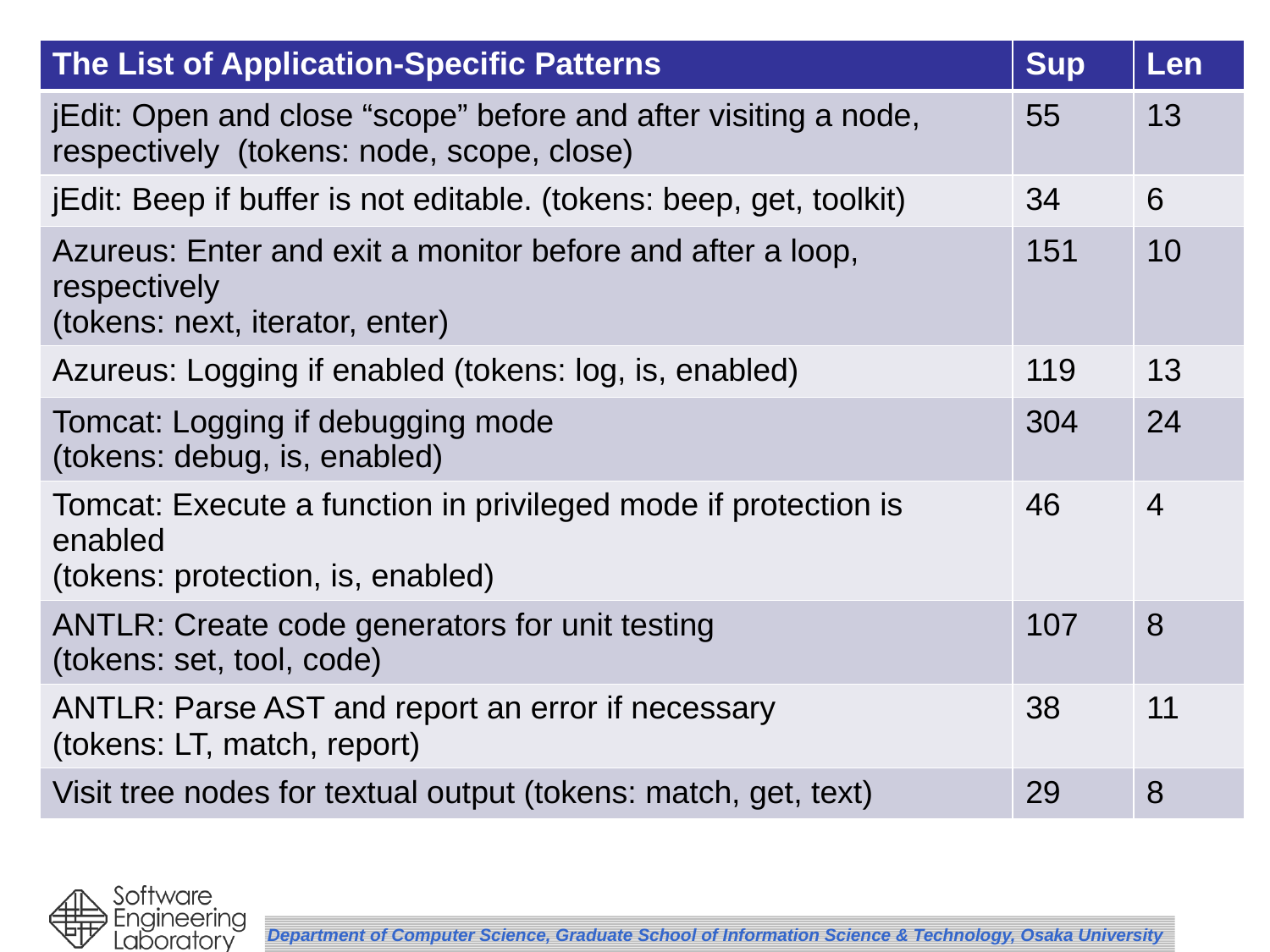

#
| The List of Application-Specific Patterns | Sup | Len |
| --- | --- | --- |
| jEdit: Open and close “scope” before and after visiting a node, respectively (tokens: node, scope, close) | 55 | 13 |
| jEdit: Beep if buffer is not editable. (tokens: beep, get, toolkit) | 34 | 6 |
| Azureus: Enter and exit a monitor before and after a loop, respectively (tokens: next, iterator, enter) | 151 | 10 |
| Azureus: Logging if enabled (tokens: log, is, enabled) | 119 | 13 |
| Tomcat: Logging if debugging mode (tokens: debug, is, enabled) | 304 | 24 |
| Tomcat: Execute a function in privileged mode if protection is enabled (tokens: protection, is, enabled) | 46 | 4 |
| ANTLR: Create code generators for unit testing (tokens: set, tool, code) | 107 | 8 |
| ANTLR: Parse AST and report an error if necessary (tokens: LT, match, report) | 38 | 11 |
| Visit tree nodes for textual output (tokens: match, get, text) | 29 | 8 |